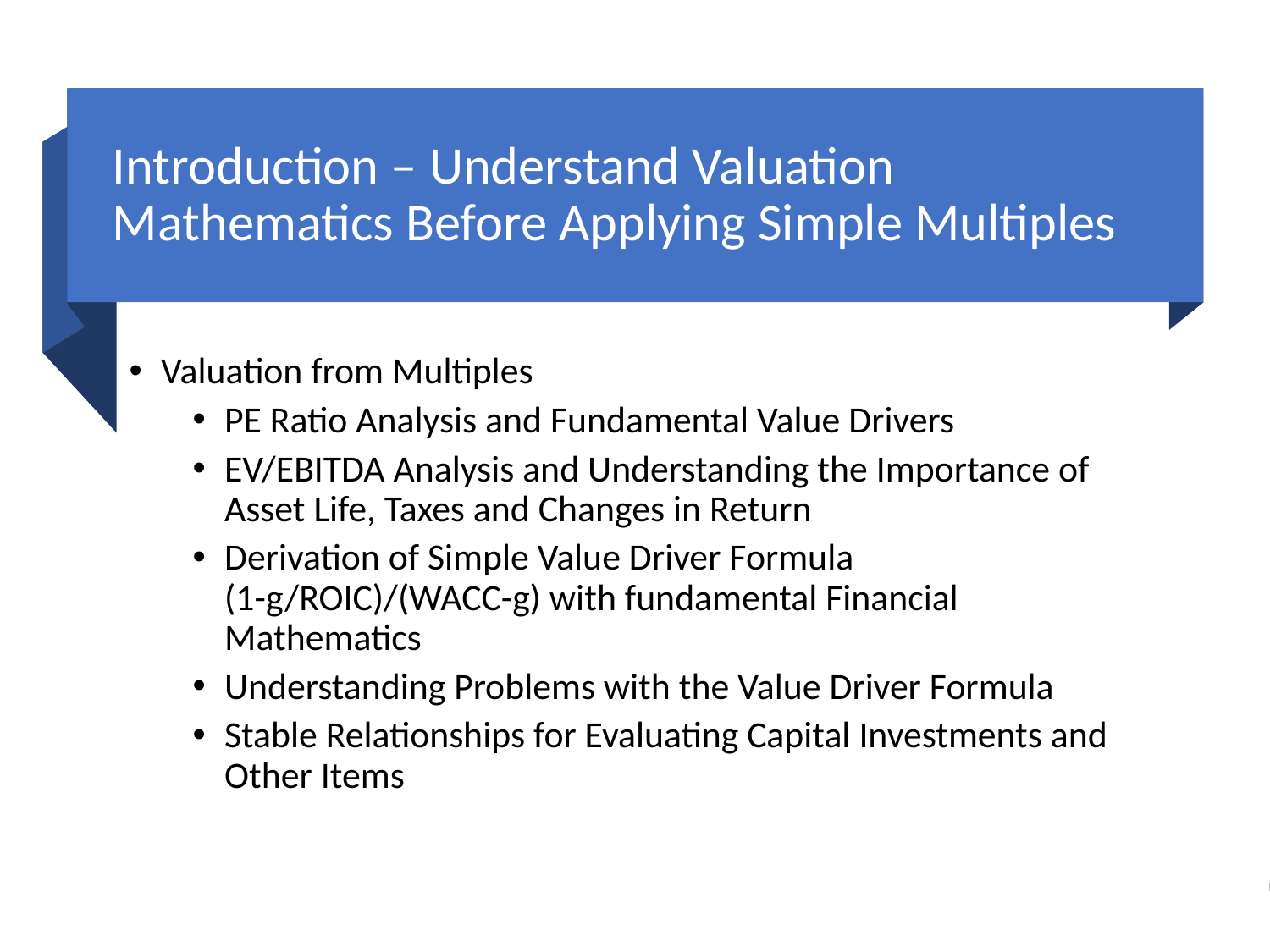

# Introduction – Understand Valuation Mathematics Before Applying Simple Multiples

Valuation from Multiples
PE Ratio Analysis and Fundamental Value Drivers
EV/EBITDA Analysis and Understanding the Importance of Asset Life, Taxes and Changes in Return
Derivation of Simple Value Driver Formula (1-g/ROIC)/(WACC-g) with fundamental Financial Mathematics
Understanding Problems with the Value Driver Formula
Stable Relationships for Evaluating Capital Investments and Other Items